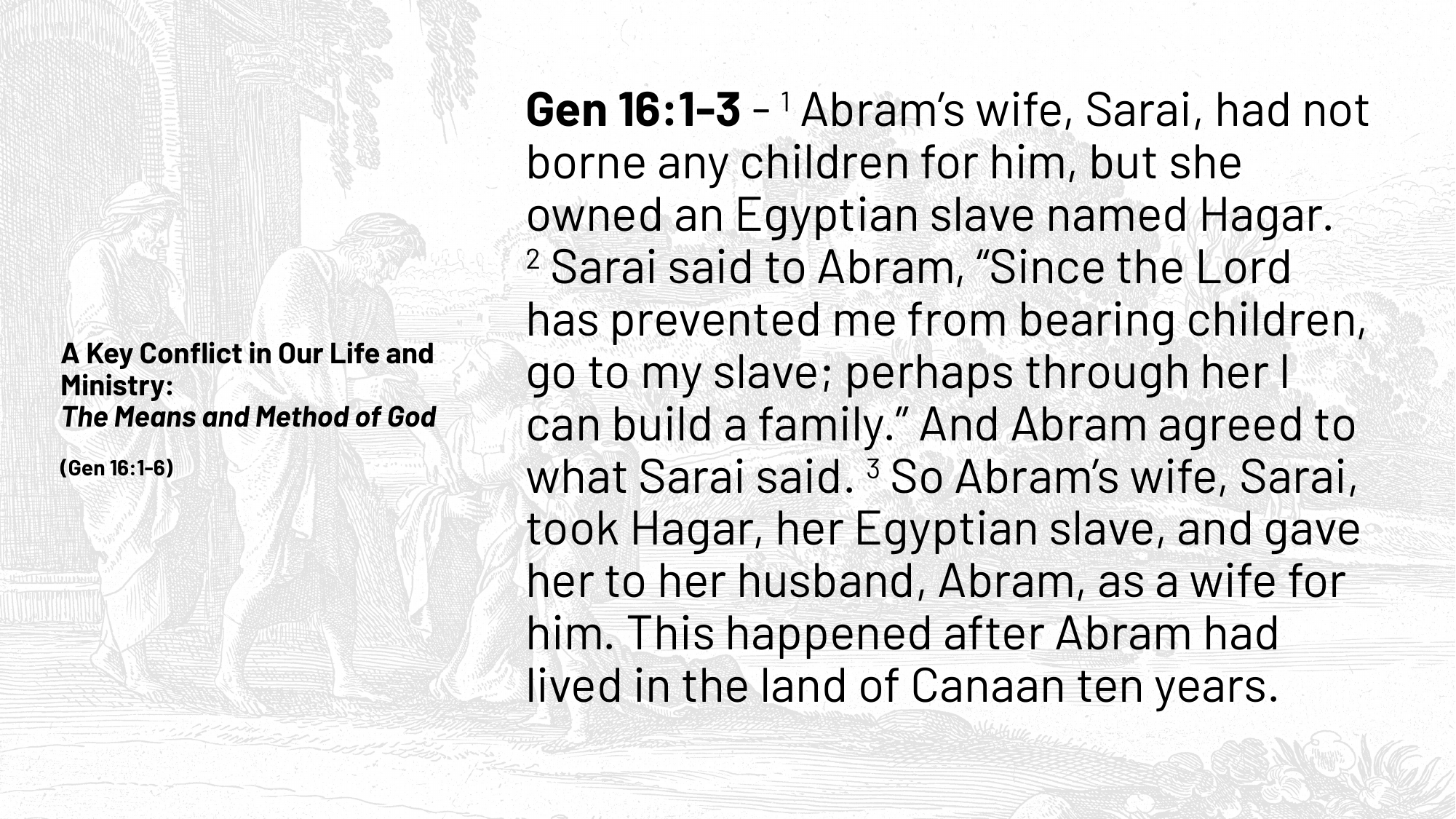

Gen 16:1-3 - 1 Abram’s wife, Sarai, had not borne any children for him, but she owned an Egyptian slave named Hagar.   2 Sarai said to Abram, “Since the Lord has prevented me from bearing children, go to my slave; perhaps through her I can build a family.” And Abram agreed to what Sarai said. 3 So Abram’s wife, Sarai, took Hagar, her Egyptian slave, and gave her to her husband, Abram, as a wife for him. This happened after Abram had lived in the land of Canaan ten years.
# A Key Conflict in Our Life and Ministry: The Means and Method of God (Gen 16:1-6)